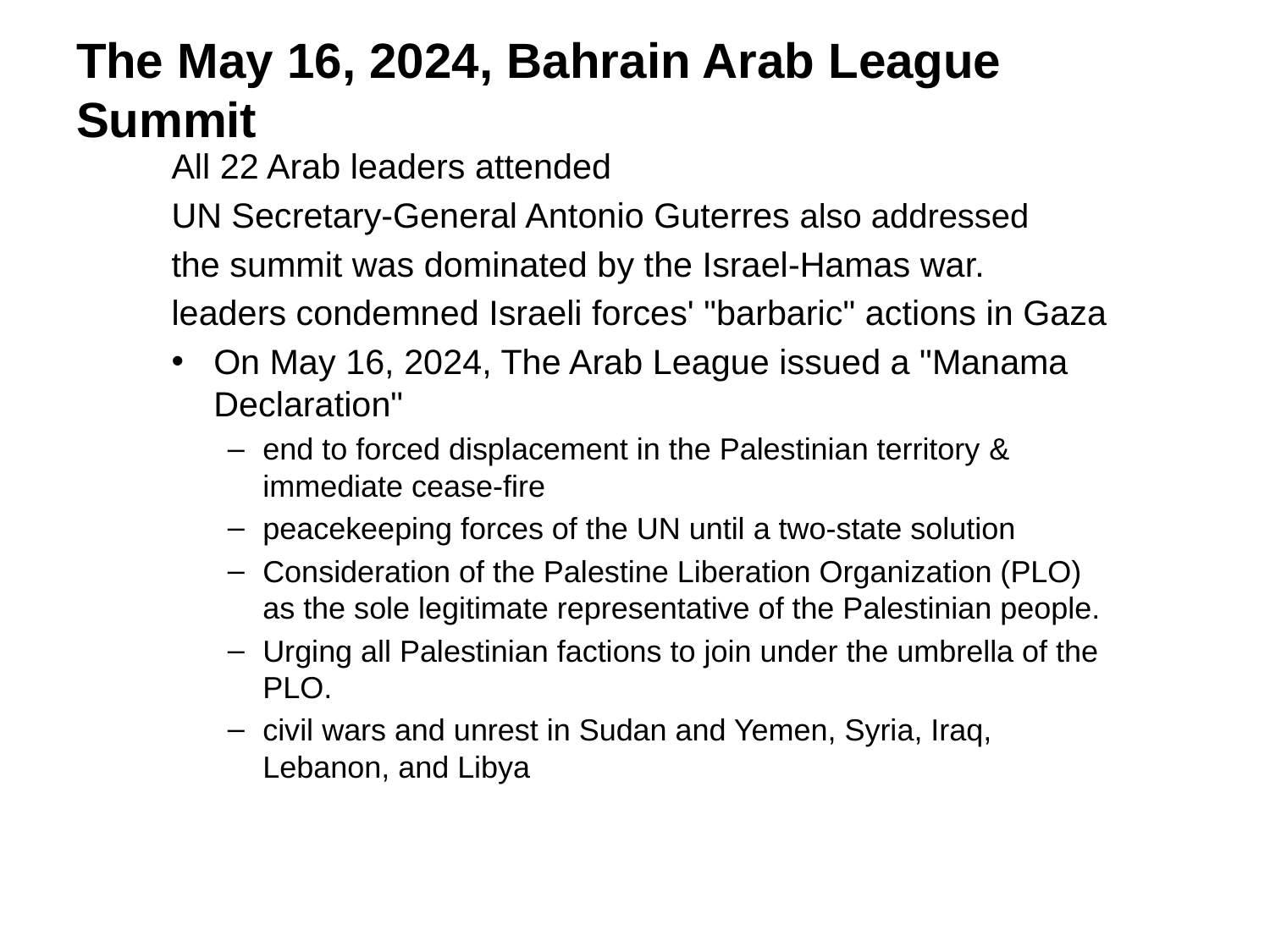

# The May 16, 2024, Bahrain Arab League Summit
All 22 Arab leaders attended
UN Secretary-General Antonio Guterres also addressed
the summit was dominated by the Israel-Hamas war.
leaders condemned Israeli forces' "barbaric" actions in Gaza
On May 16, 2024, The Arab League issued a "Manama Declaration"
end to forced displacement in the Palestinian territory & immediate cease-fire
peacekeeping forces of the UN until a two-state solution
Consideration of the Palestine Liberation Organization (PLO) as the sole legitimate representative of the Palestinian people.
Urging all Palestinian factions to join under the umbrella of the PLO.
civil wars and unrest in Sudan and Yemen, Syria, Iraq, Lebanon, and Libya